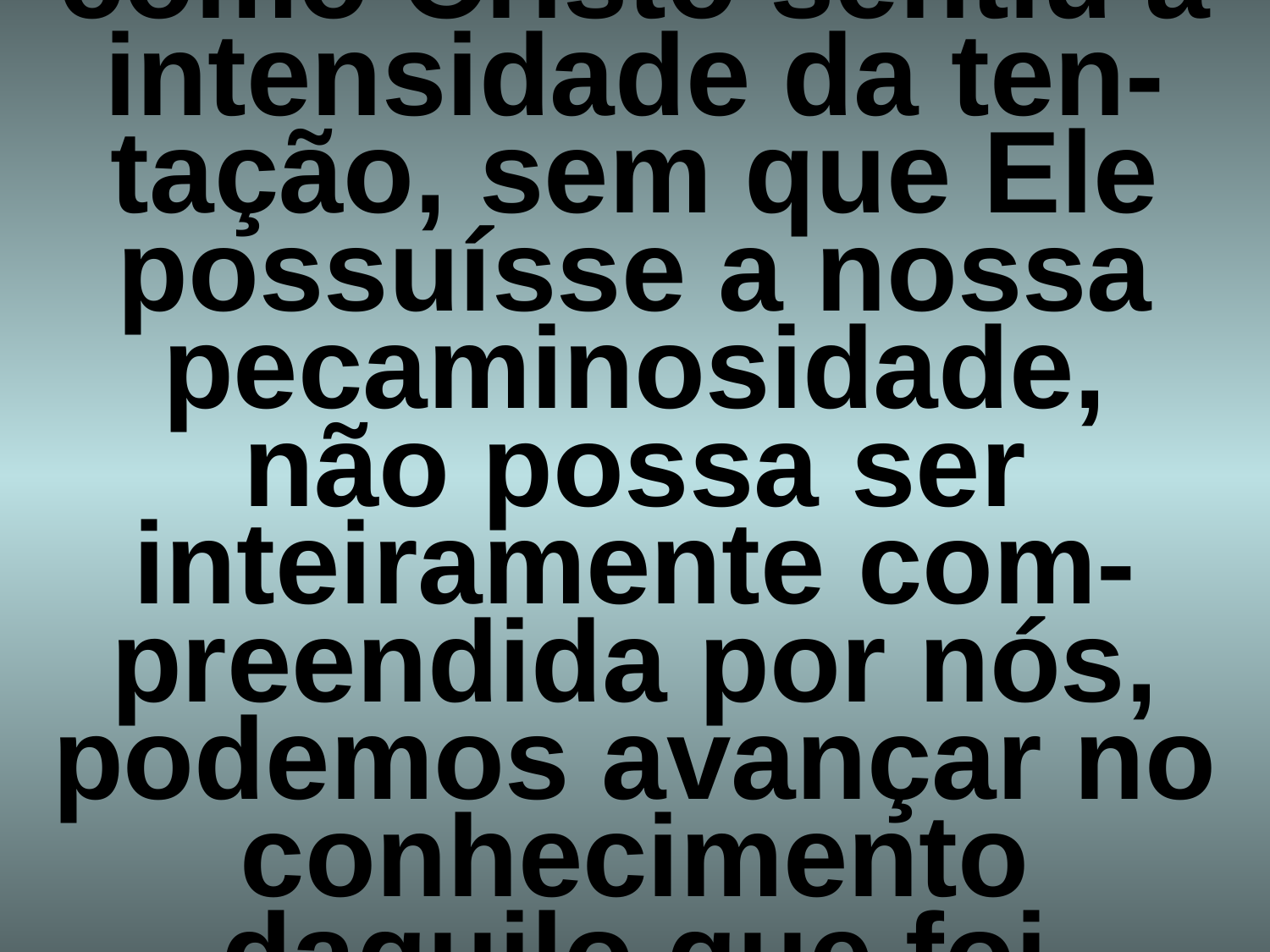

# Embora a forma como Cristo sentiu a intensidade da ten-tação, sem que Ele possuísse a nossa pecaminosidade, não possa ser inteiramente com-preendida por nós, podemos avançar no conhecimento daquilo que foi revelado a respeito.